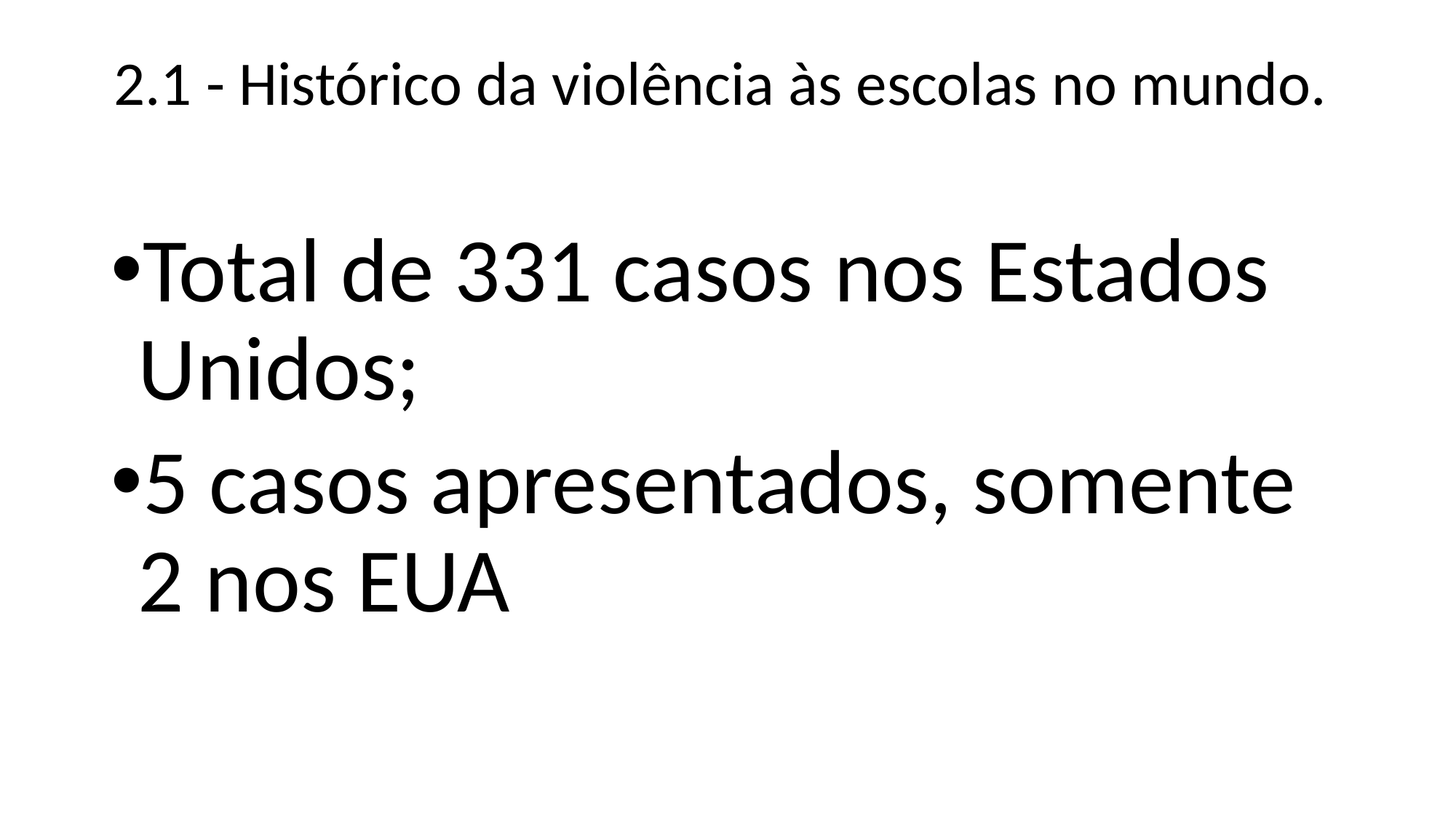

# 2.1 - Histórico da violência às escolas no mundo.
Total de 331 casos nos Estados Unidos;
5 casos apresentados, somente 2 nos EUA